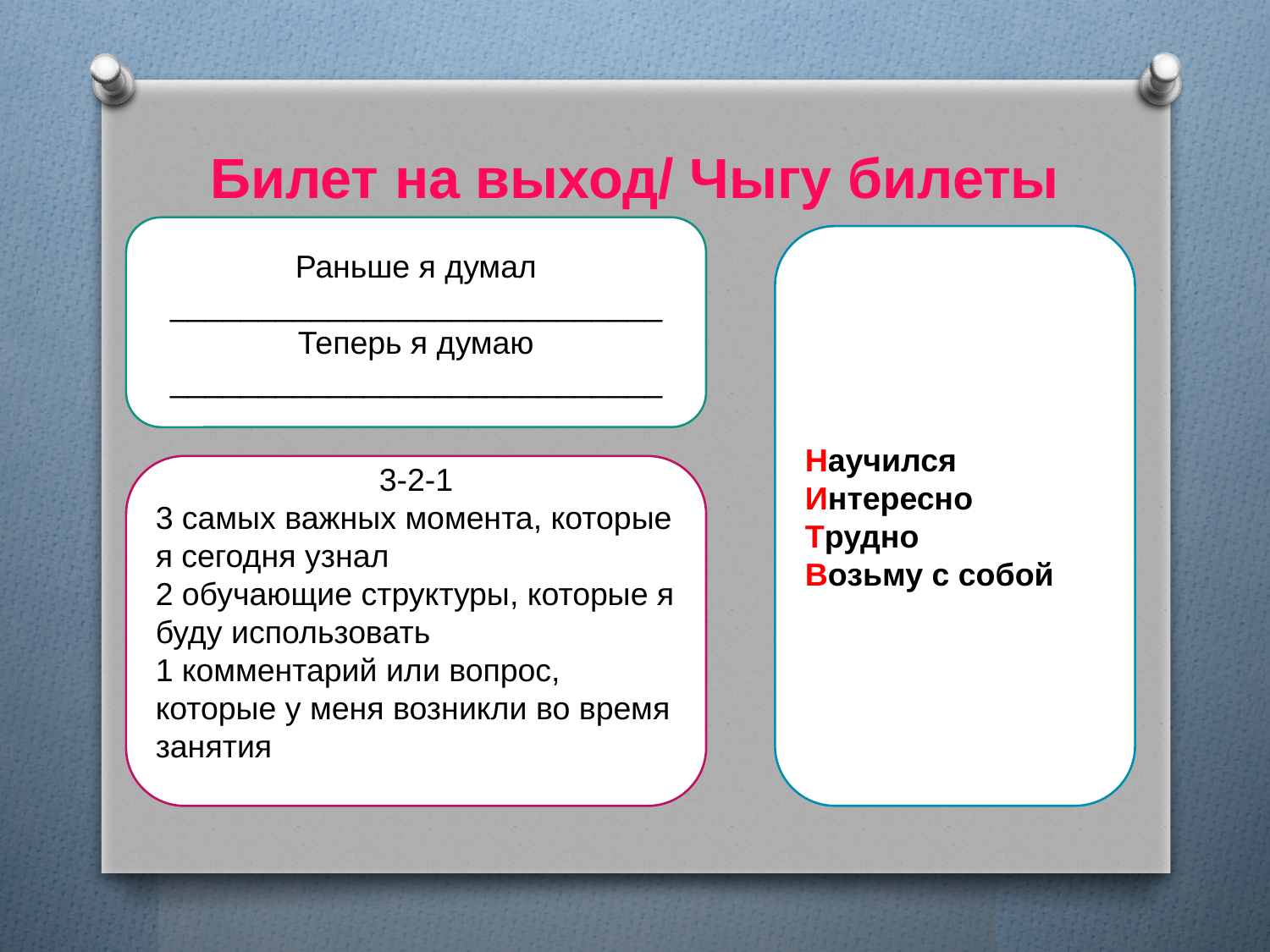

Билет на выход/ Чыгу билеты
Раньше я думал ____________________________
Теперь я думаю
____________________________
Научился
Интересно
Трудно
Возьму с собой

3-2-1
3 самых важных момента, которые я сегодня узнал
2 обучающие структуры, которые я буду использовать
1 комментарий или вопрос, которые у меня возникли во время занятия